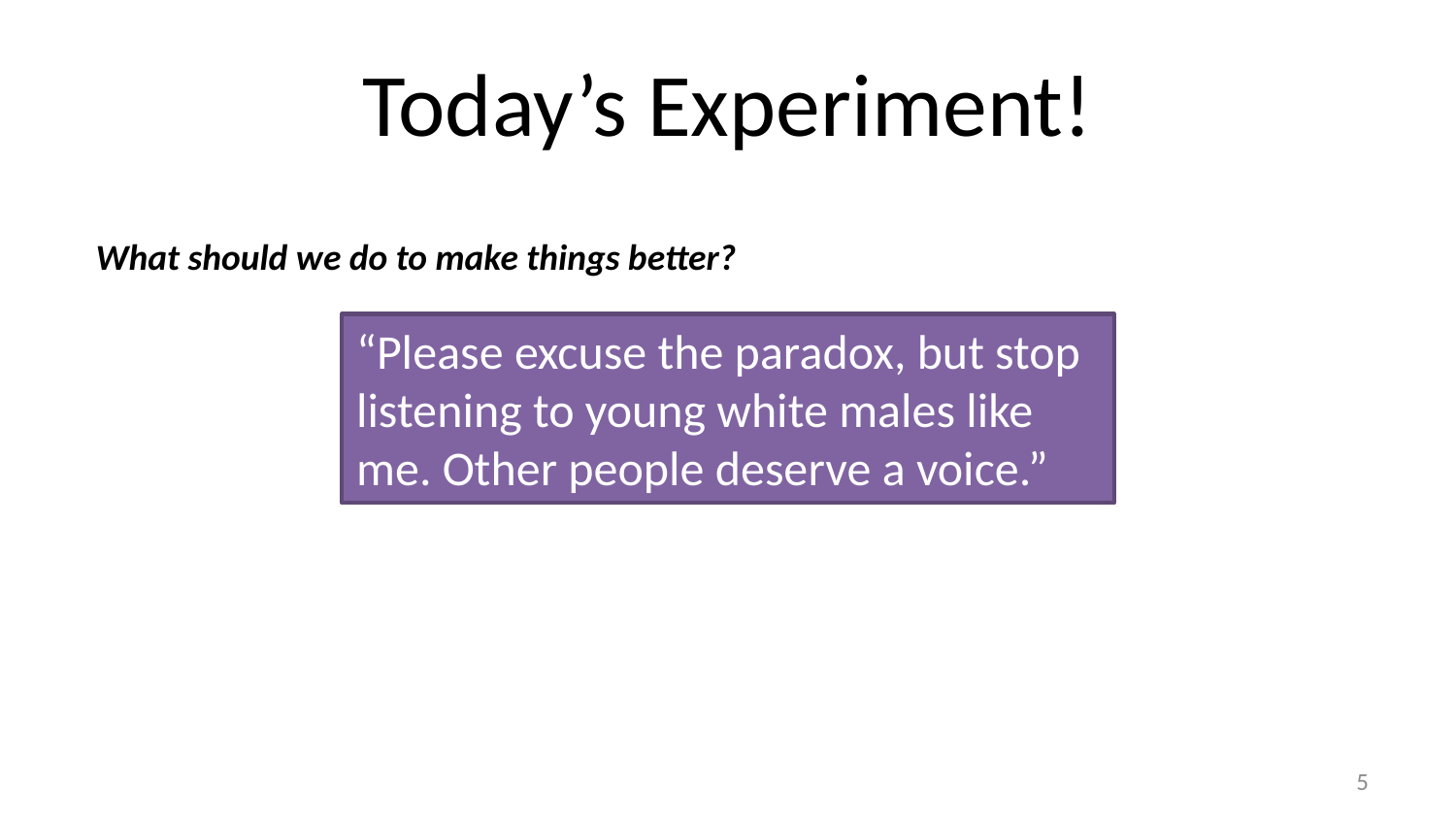

# Today’s Experiment!
What should we do to make things better?
“Please excuse the paradox, but stop listening to young white males like me. Other people deserve a voice.”
5